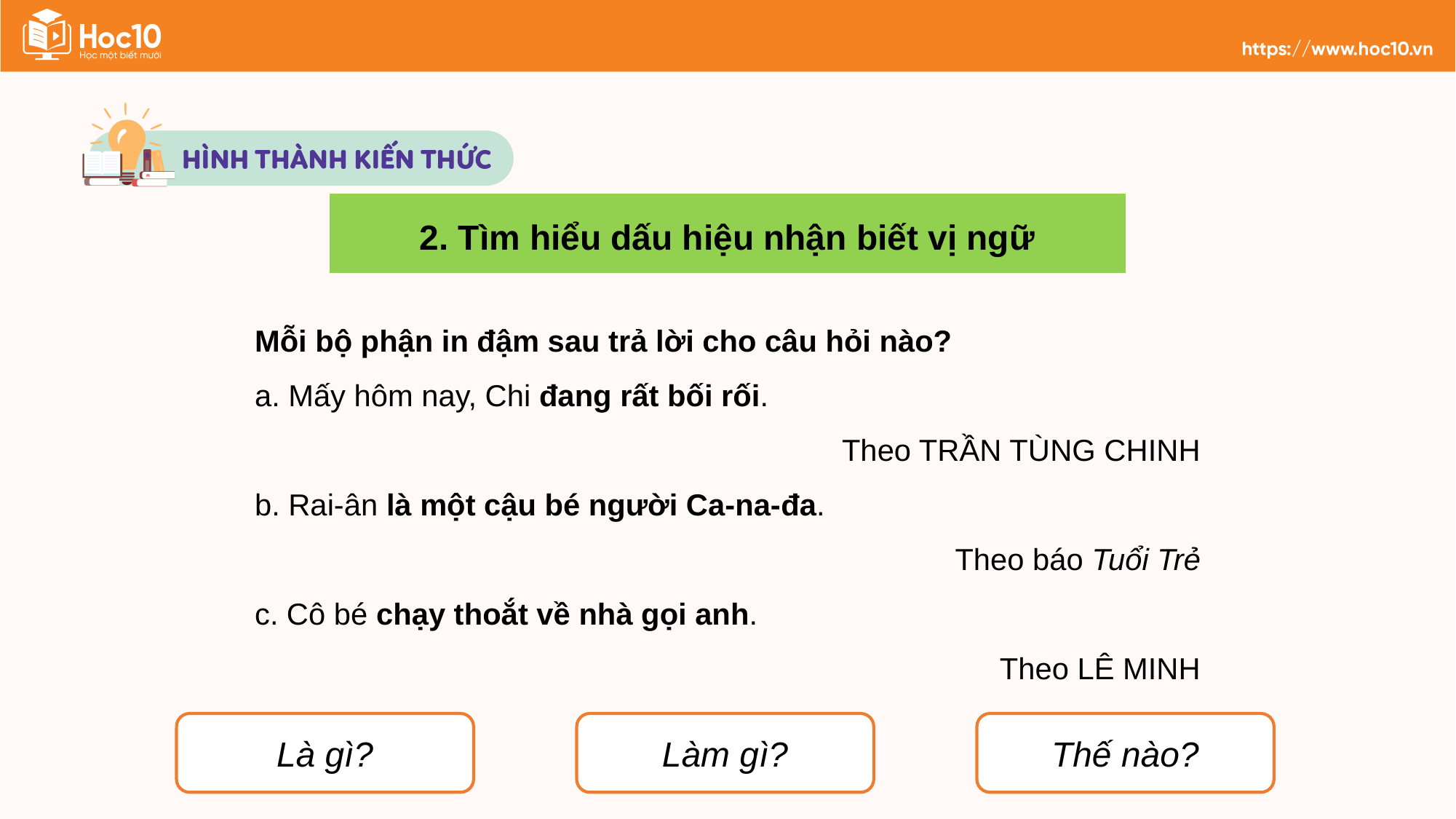

2. Tìm hiểu dấu hiệu nhận biết vị ngữ
Mỗi bộ phận in đậm sau trả lời cho câu hỏi nào?
a. Mấy hôm nay, Chi đang rất bối rối.
Theo TRẦN TÙNG CHINH
b. Rai-ân là một cậu bé người Ca-na-đa.
Theo báo Tuổi Trẻ
c. Cô bé chạy thoắt về nhà gọi anh.
Theo LÊ MINH
Là gì?
Làm gì?
Thế nào?